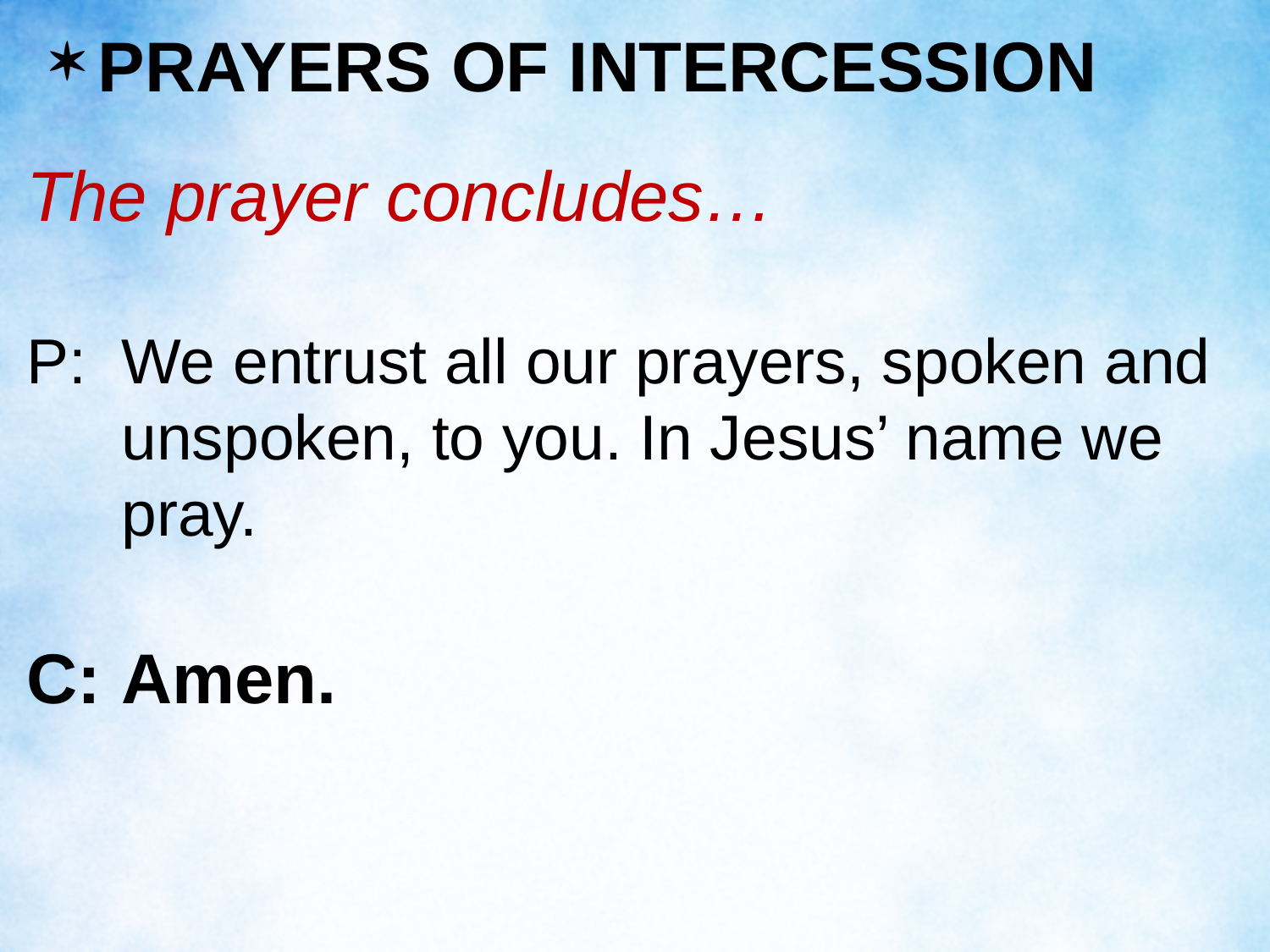

PRAYERS OF INTERCESSION
The prayer concludes…

P:	We entrust all our prayers, spoken and unspoken, to you. In Jesus’ name we pray.

C:	Amen.